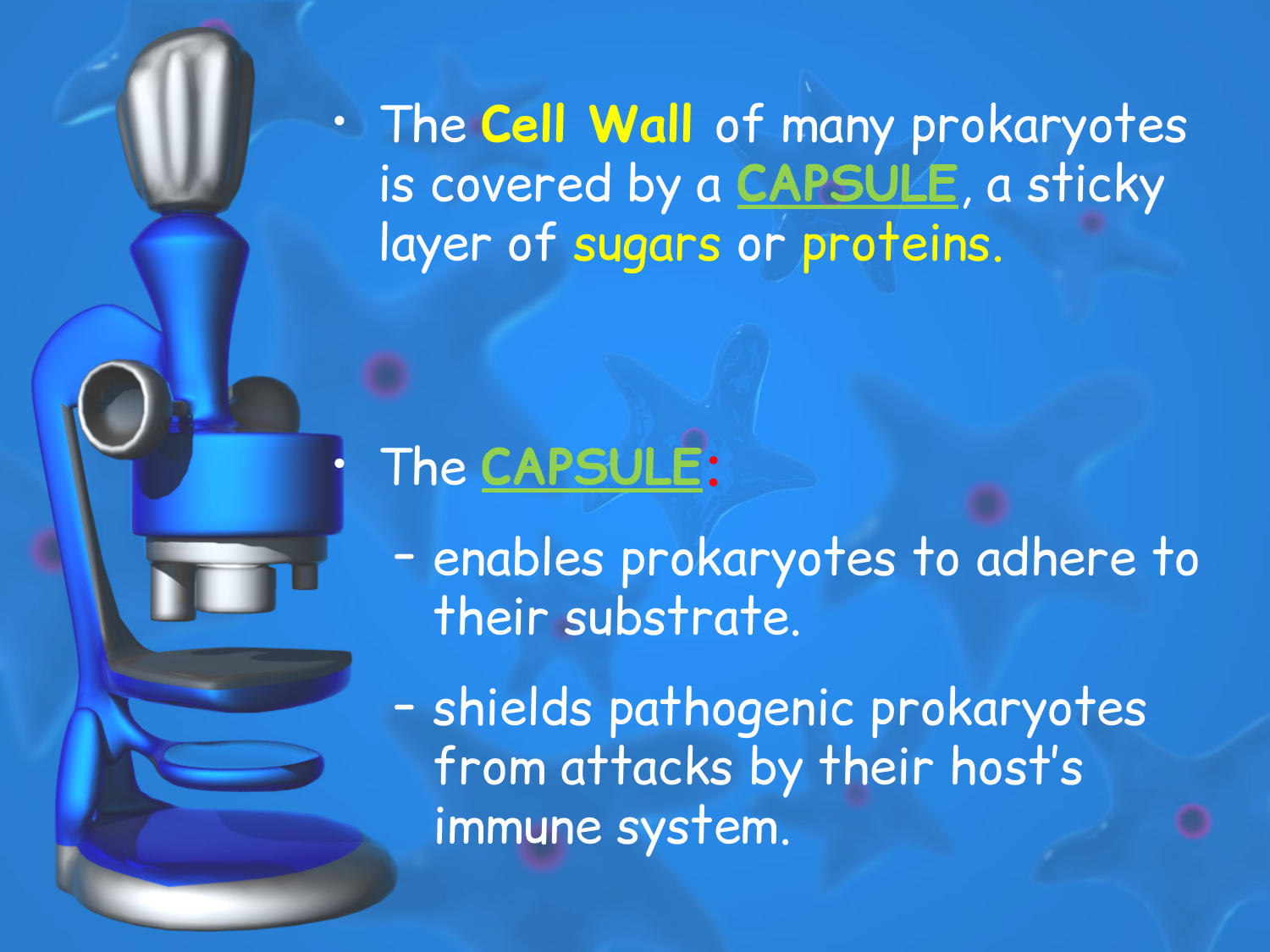

The Cell Wall of many prokaryotes is covered by a CAPSULE, a sticky layer of sugars or proteins.

The CAPSULE:
enables prokaryotes to adhere to their substrate.
shields pathogenic prokaryotes from attacks by their host’s immune system.